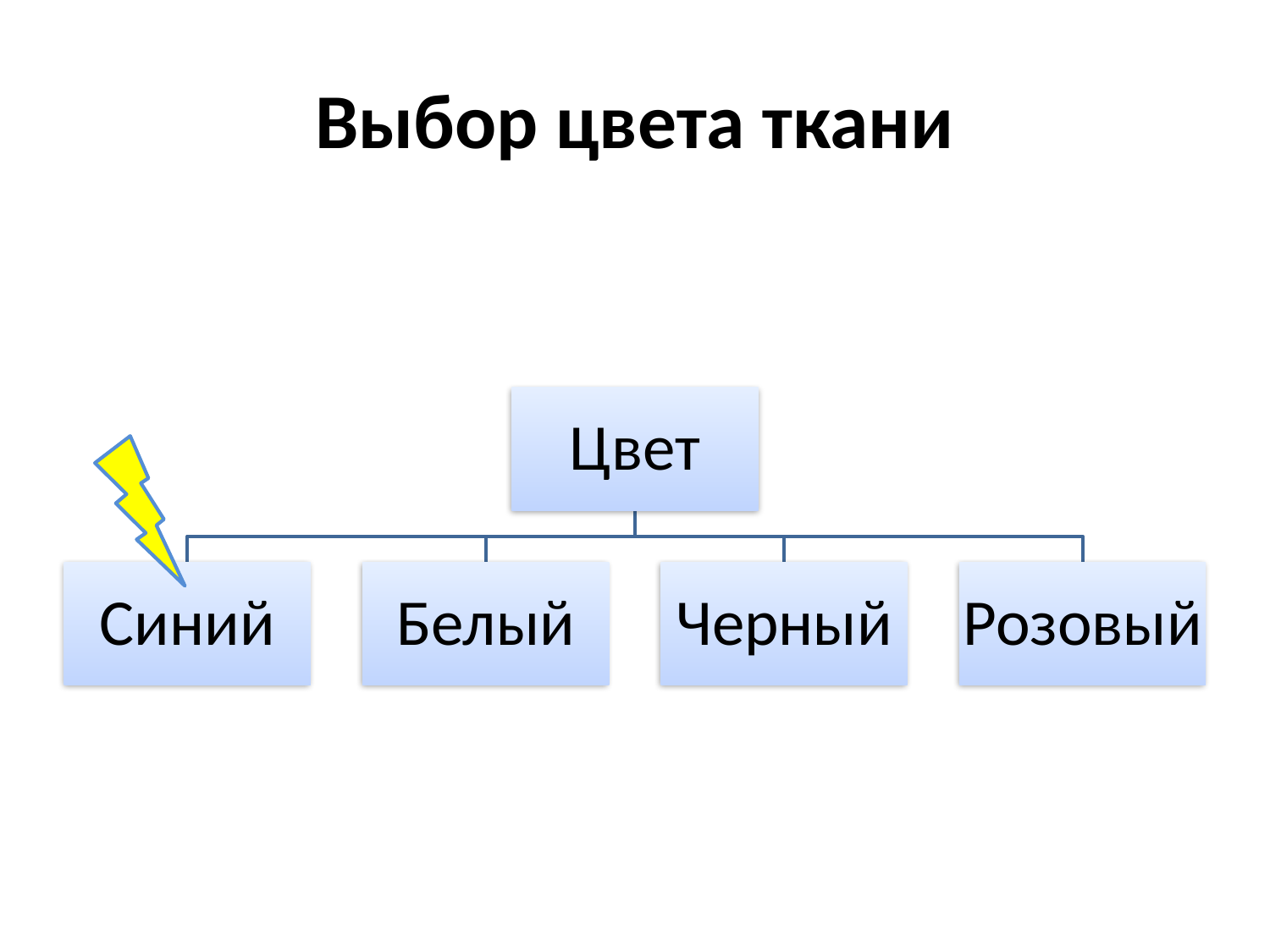

# Выбор цвета ткани
Цвет
Синий
Белый
Черный
Розовый